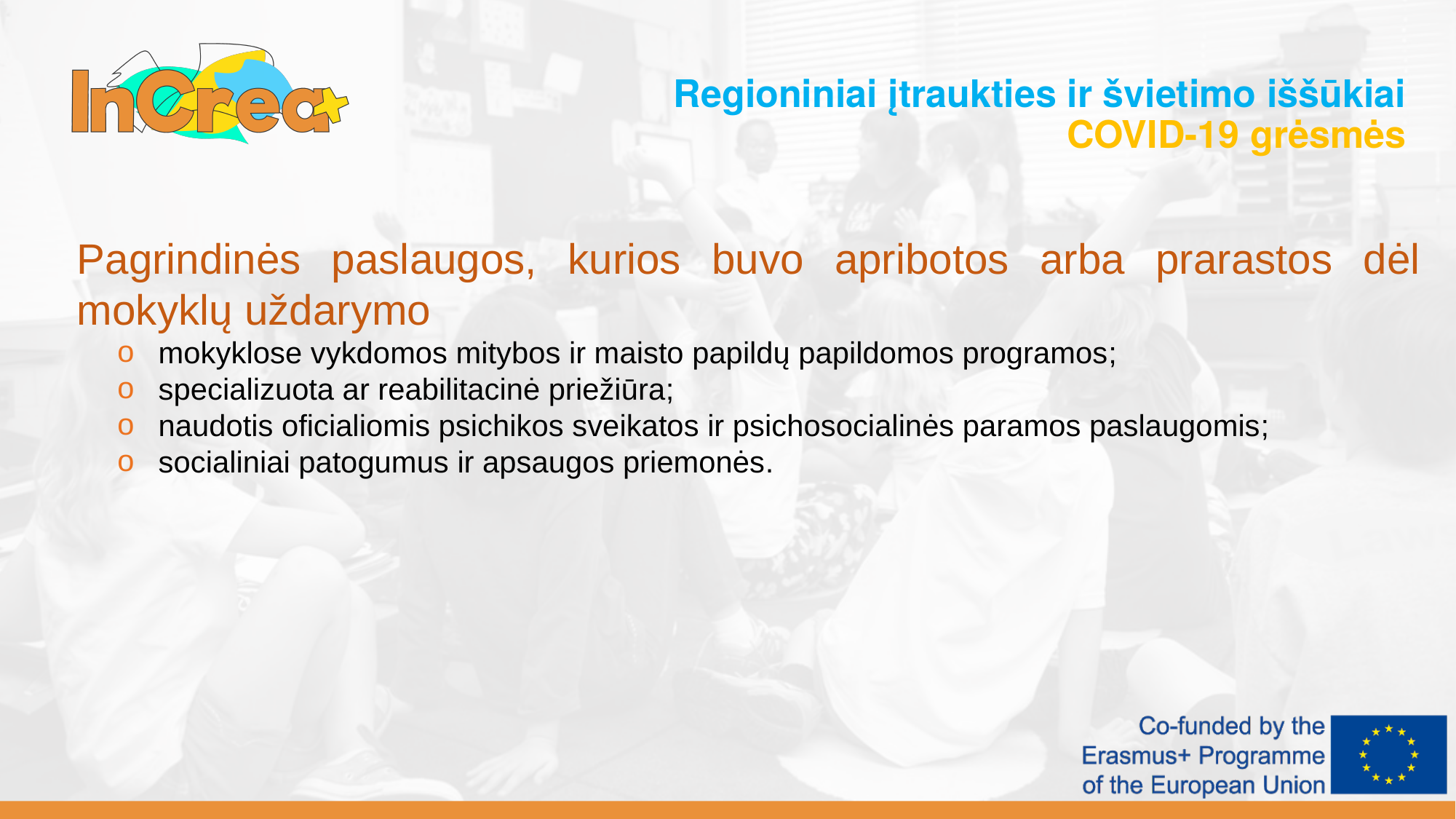

Regioniniai įtraukties ir švietimo iššūkiai
COVID-19 grėsmės
Pagrindinės paslaugos, kurios buvo apribotos arba prarastos dėl mokyklų uždarymo
mokyklose vykdomos mitybos ir maisto papildų papildomos programos;
specializuota ar reabilitacinė priežiūra;
naudotis oficialiomis psichikos sveikatos ir psichosocialinės paramos paslaugomis;
socialiniai patogumus ir apsaugos priemonės.